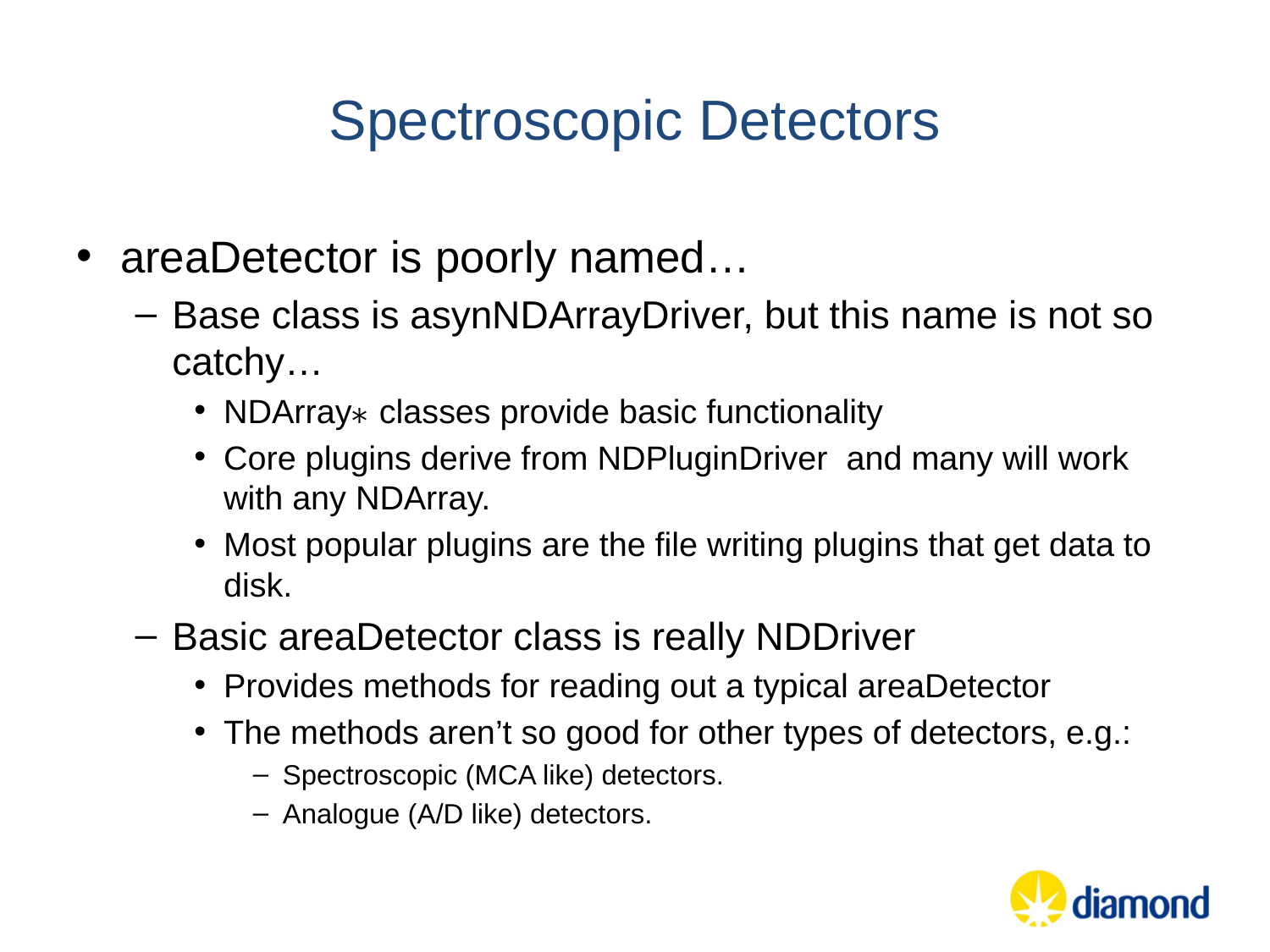

# Spectroscopic Detectors
areaDetector is poorly named…
Base class is asynNDArrayDriver, but this name is not so catchy…
NDArray* classes provide basic functionality
Core plugins derive from NDPluginDriver  and many will work with any NDArray.
Most popular plugins are the file writing plugins that get data to disk.
Basic areaDetector class is really NDDriver
Provides methods for reading out a typical areaDetector
The methods aren’t so good for other types of detectors, e.g.:
Spectroscopic (MCA like) detectors.
Analogue (A/D like) detectors.